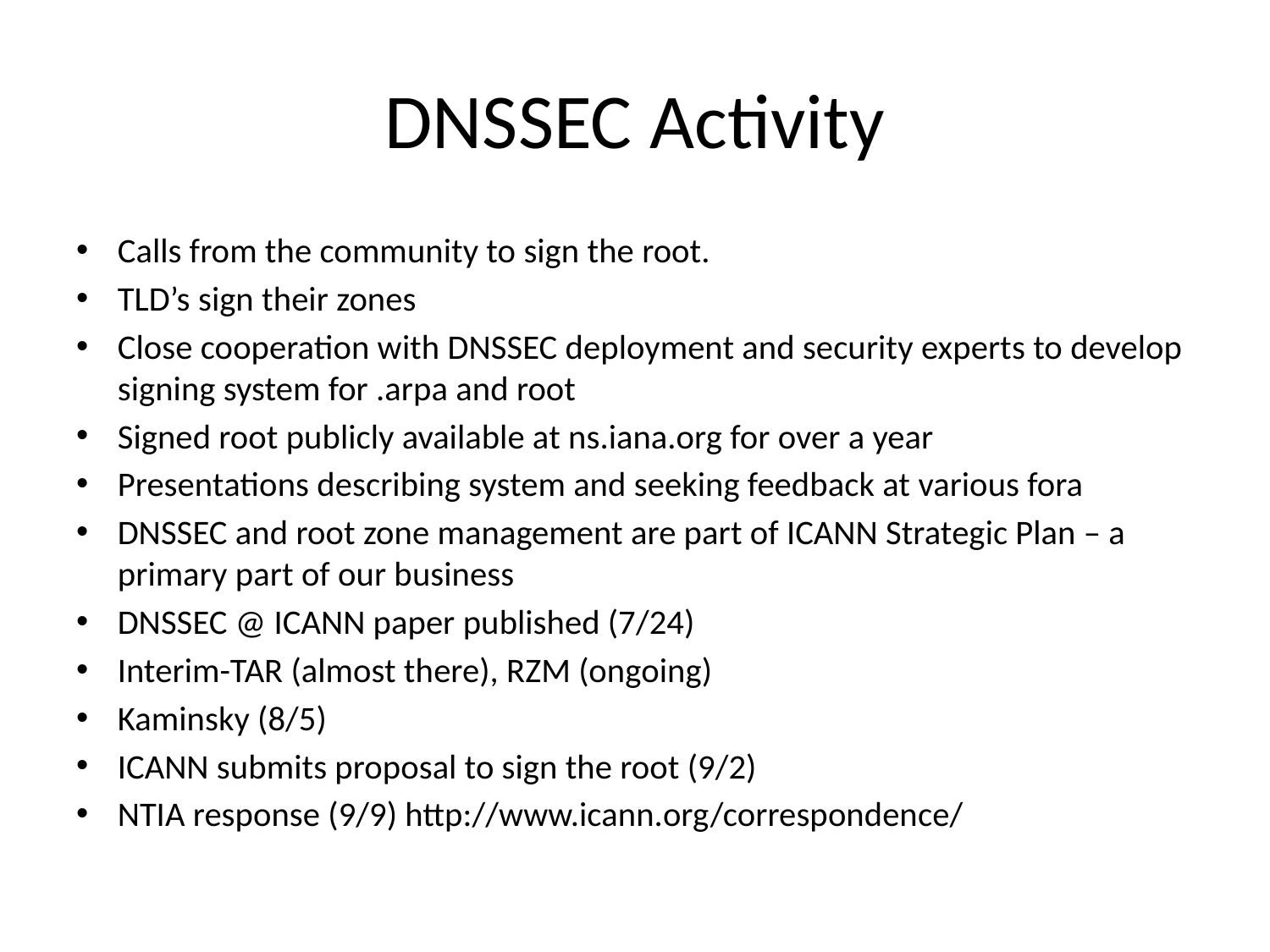

# DNSSEC Activity
Calls from the community to sign the root.
TLD’s sign their zones
Close cooperation with DNSSEC deployment and security experts to develop signing system for .arpa and root
Signed root publicly available at ns.iana.org for over a year
Presentations describing system and seeking feedback at various fora
DNSSEC and root zone management are part of ICANN Strategic Plan – a primary part of our business
DNSSEC @ ICANN paper published (7/24)
Interim-TAR (almost there), RZM (ongoing)
Kaminsky (8/5)
ICANN submits proposal to sign the root (9/2)
NTIA response (9/9) http://www.icann.org/correspondence/